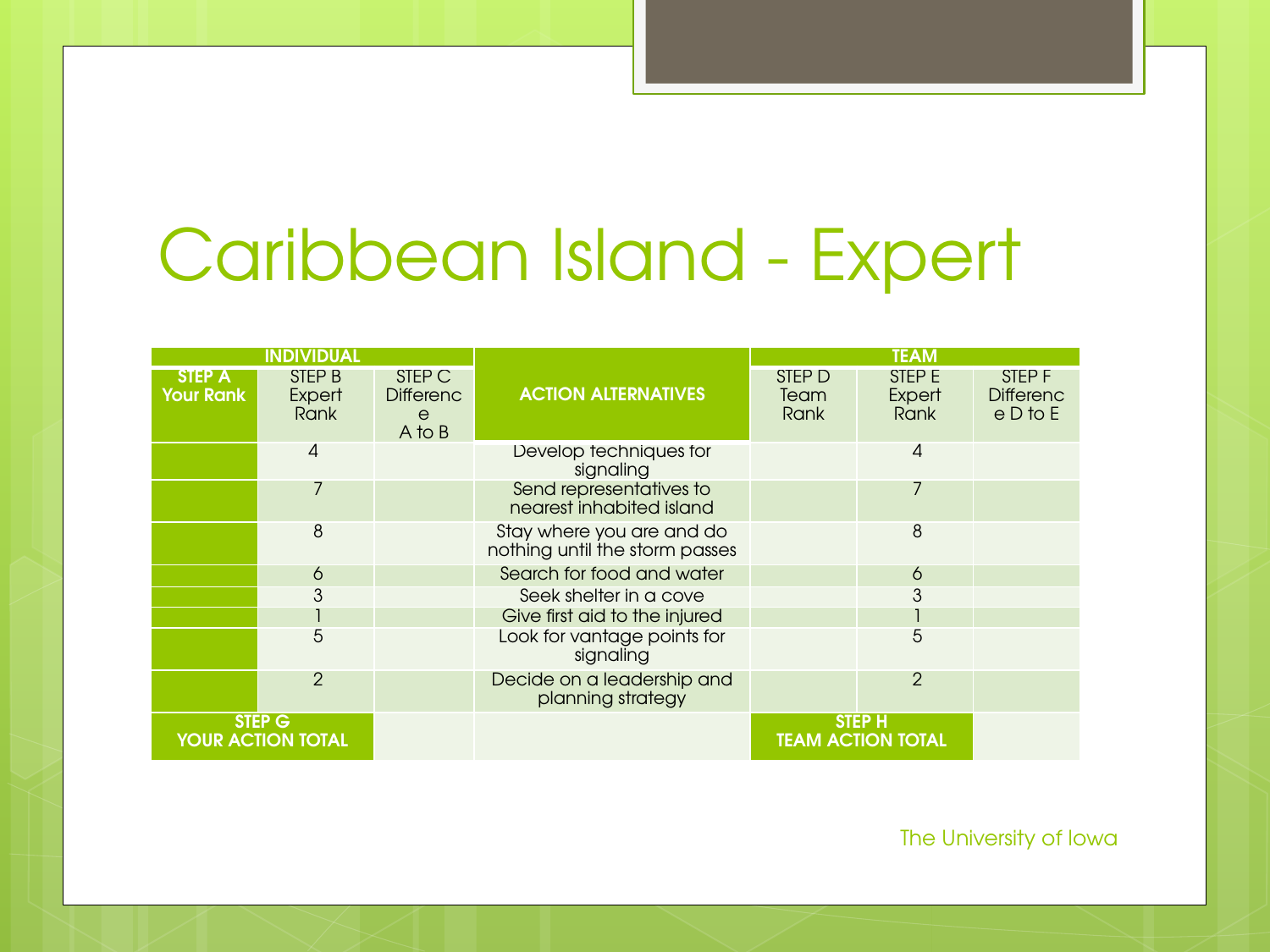

# Caribbean Island - Expert
| INDIVIDUAL |  |  | ACTION ALTERNATIVES | TEAM |  |  |
| --- | --- | --- | --- | --- | --- | --- |
| STEP A Your Rank | STEP B Expert Rank | STEP C Difference A to B |  | STEP D Team Rank | STEP E Expert Rank | STEP F Difference D to E |
|  | 4 |  | Develop techniques for signaling |  | 4 |  |
|  | 7 |  | Send representatives to nearest inhabited island |  | 7 |  |
|  | 8 |  | Stay where you are and do nothing until the storm passes |  | 8 |  |
|  | 6 |  | Search for food and water |  | 6 |  |
|  | 3 |  | Seek shelter in a cove |  | 3 |  |
|  | 1 |  | Give first aid to the injured |  | 1 |  |
|  | 5 |  | Look for vantage points for signaling |  | 5 |  |
|  | 2 |  | Decide on a leadership and planning strategy |  | 2 |  |
| STEP G YOUR ACTION TOTAL |  |  |  | STEP H TEAM ACTION TOTAL |  |  |
The University of Iowa